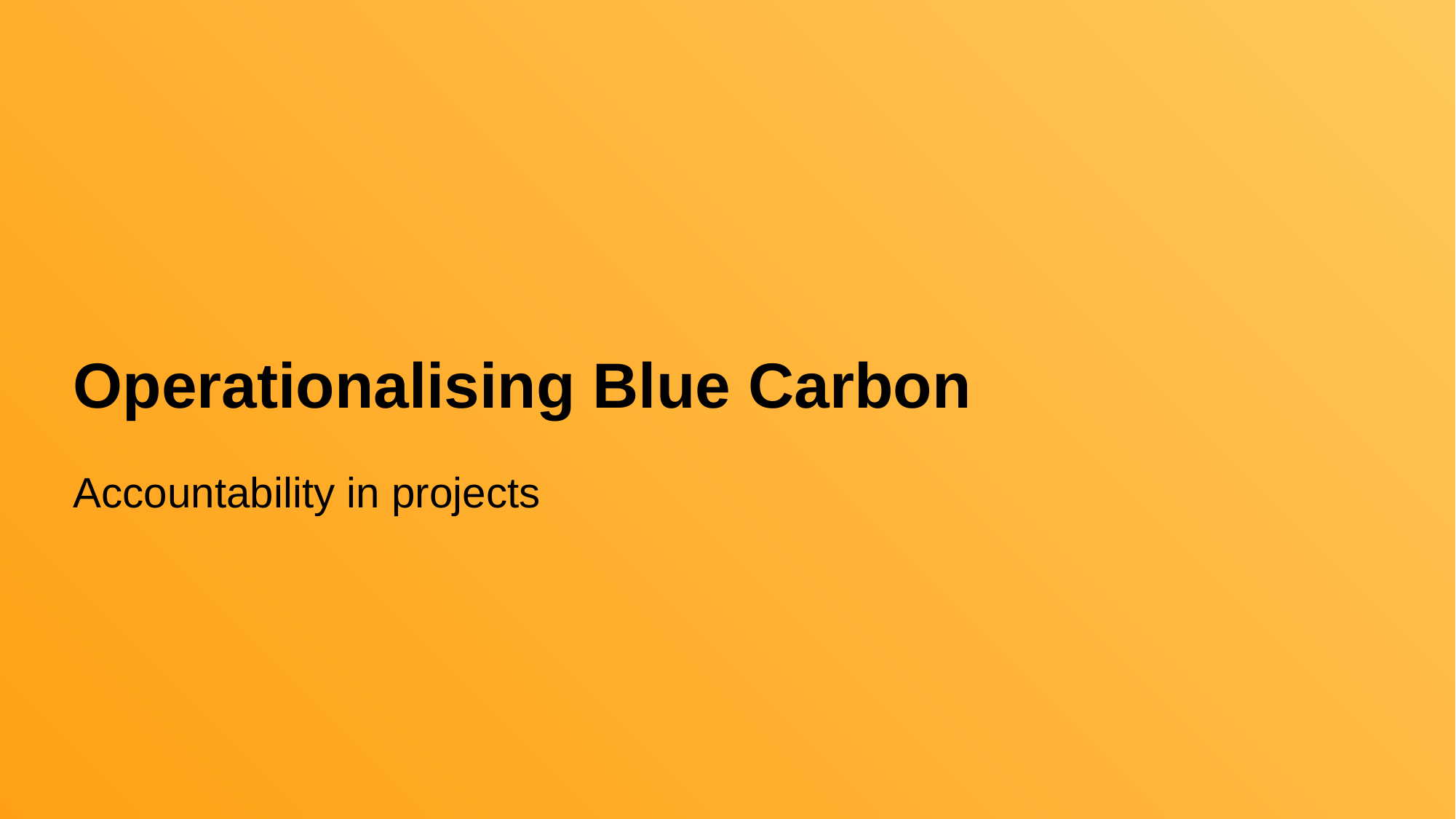

# Operationalising Blue Carbon
Accountability in projects